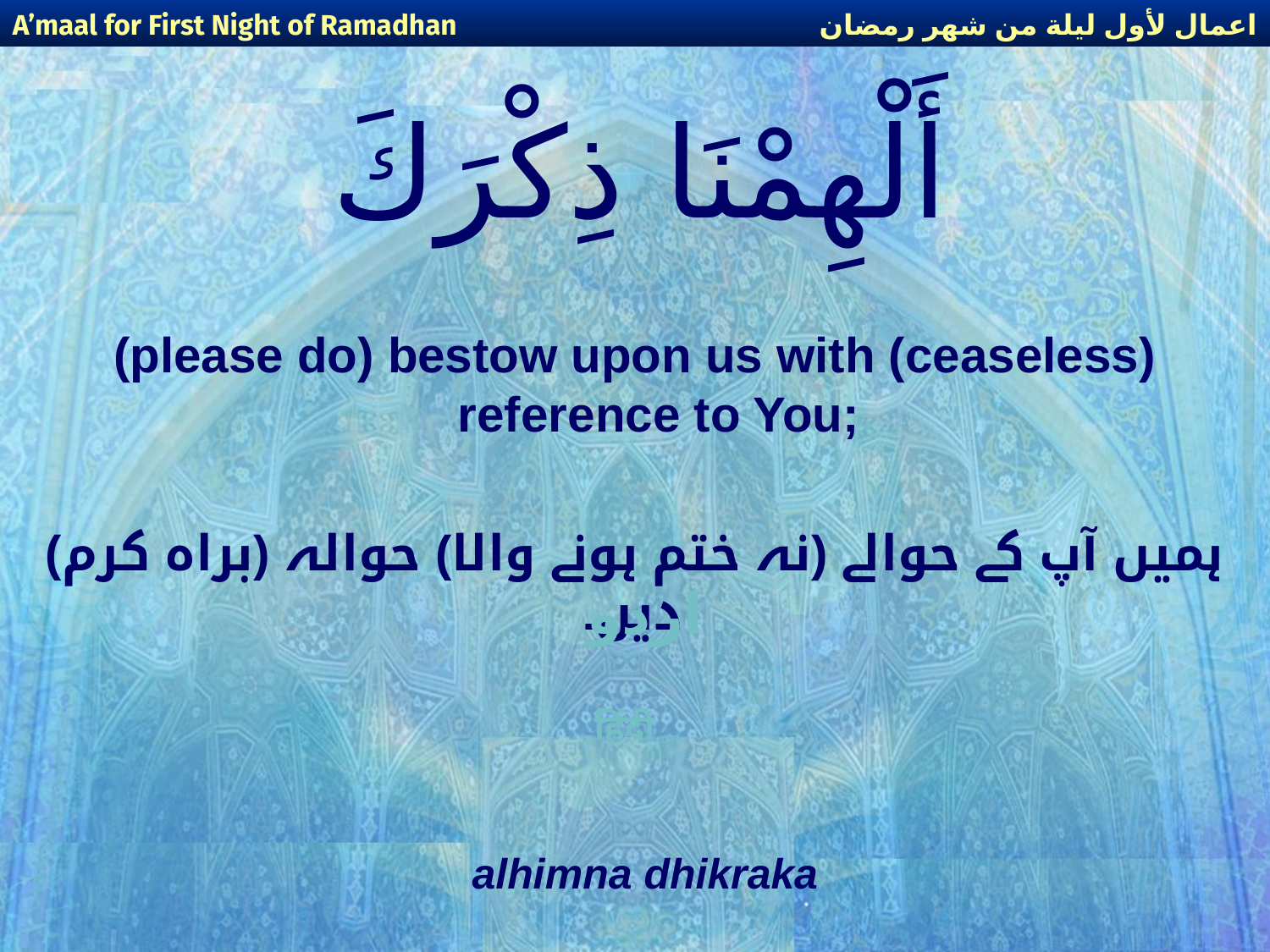

اعمال لأول ليلة من شهر رمضان
A’maal for First Night of Ramadhan
# أَلْهِمْنَا ذِكْرَكَ
(please do) bestow upon us with (ceaseless) reference to You;

(براہ کرم) ہمیں آپ کے حوالے (نہ ختم ہونے والا) حوالہ دیں۔

اردو
हिंदी
alhimna dhikraka